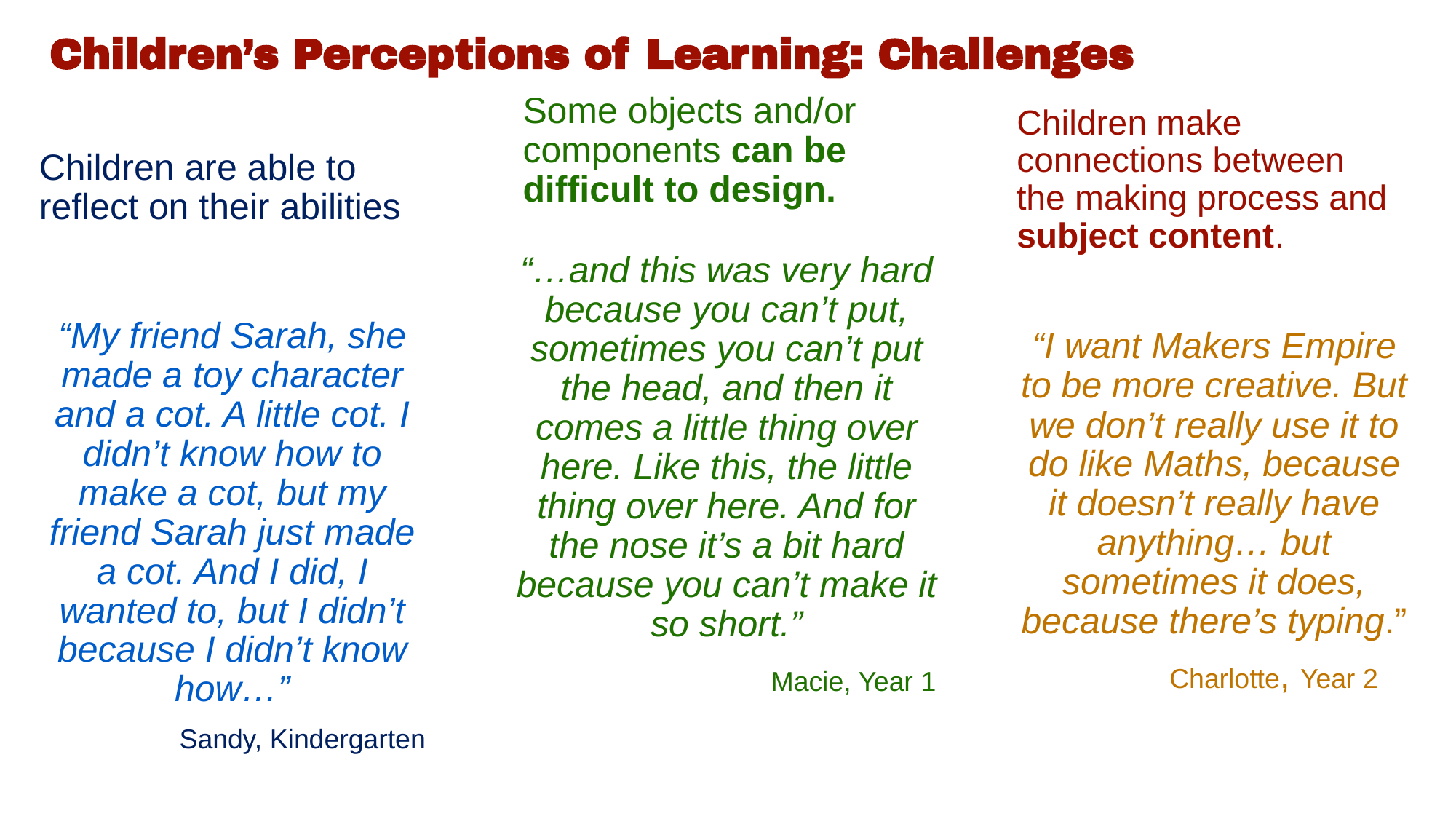

# Children’s Perceptions of Learning: Challenges
Some objects and/or components can be difficult to design.
Children make connections between the making process and subject content.
Children are able to reflect on their abilities
“…and this was very hard because you can’t put, sometimes you can’t put the head, and then it comes a little thing over here. Like this, the little thing over here. And for the nose it’s a bit hard because you can’t make it so short.”
               Macie, Year 1

“My friend Sarah, she made a toy character and a cot. A little cot. I didn’t know how to make a cot, but my friend Sarah just made a cot. And I did, I wanted to, but I didn’t because I didn’t know how…”
    Sandy, Kindergarten

“I want Makers Empire to be more creative. But we don’t really use it to do like Maths, because it doesn’t really have anything… but sometimes it does, because there’s typing.”
               Charlotte, Year 2
Slide 12